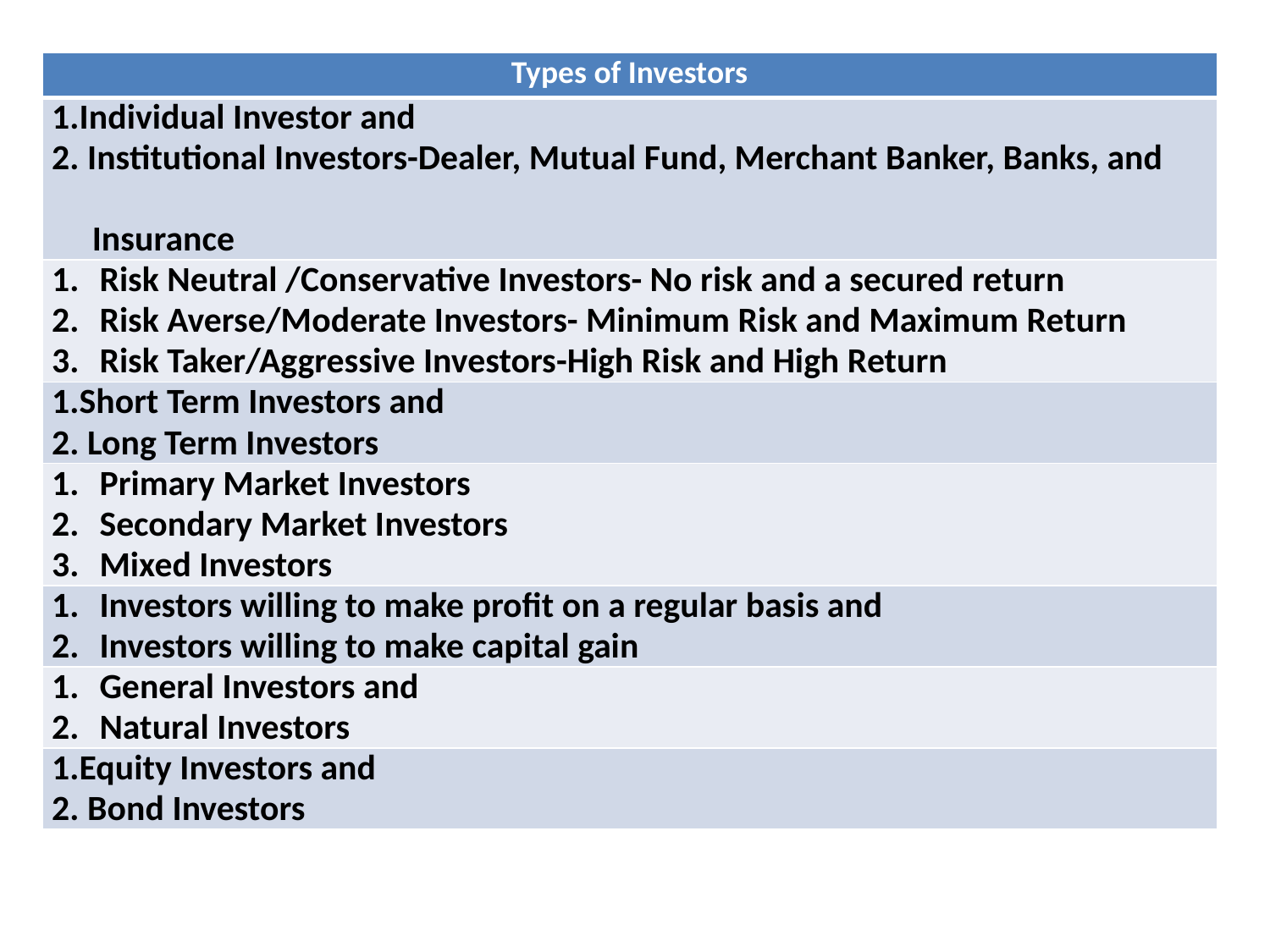

| Types of Investors |
| --- |
| 1.Individual Investor and 2. Institutional Investors-Dealer, Mutual Fund, Merchant Banker, Banks, and Insurance |
| Risk Neutral /Conservative Investors- No risk and a secured return Risk Averse/Moderate Investors- Minimum Risk and Maximum Return Risk Taker/Aggressive Investors-High Risk and High Return |
| 1.Short Term Investors and 2. Long Term Investors |
| Primary Market Investors Secondary Market Investors Mixed Investors |
| Investors willing to make profit on a regular basis and Investors willing to make capital gain |
| General Investors and Natural Investors |
| 1.Equity Investors and 2. Bond Investors |